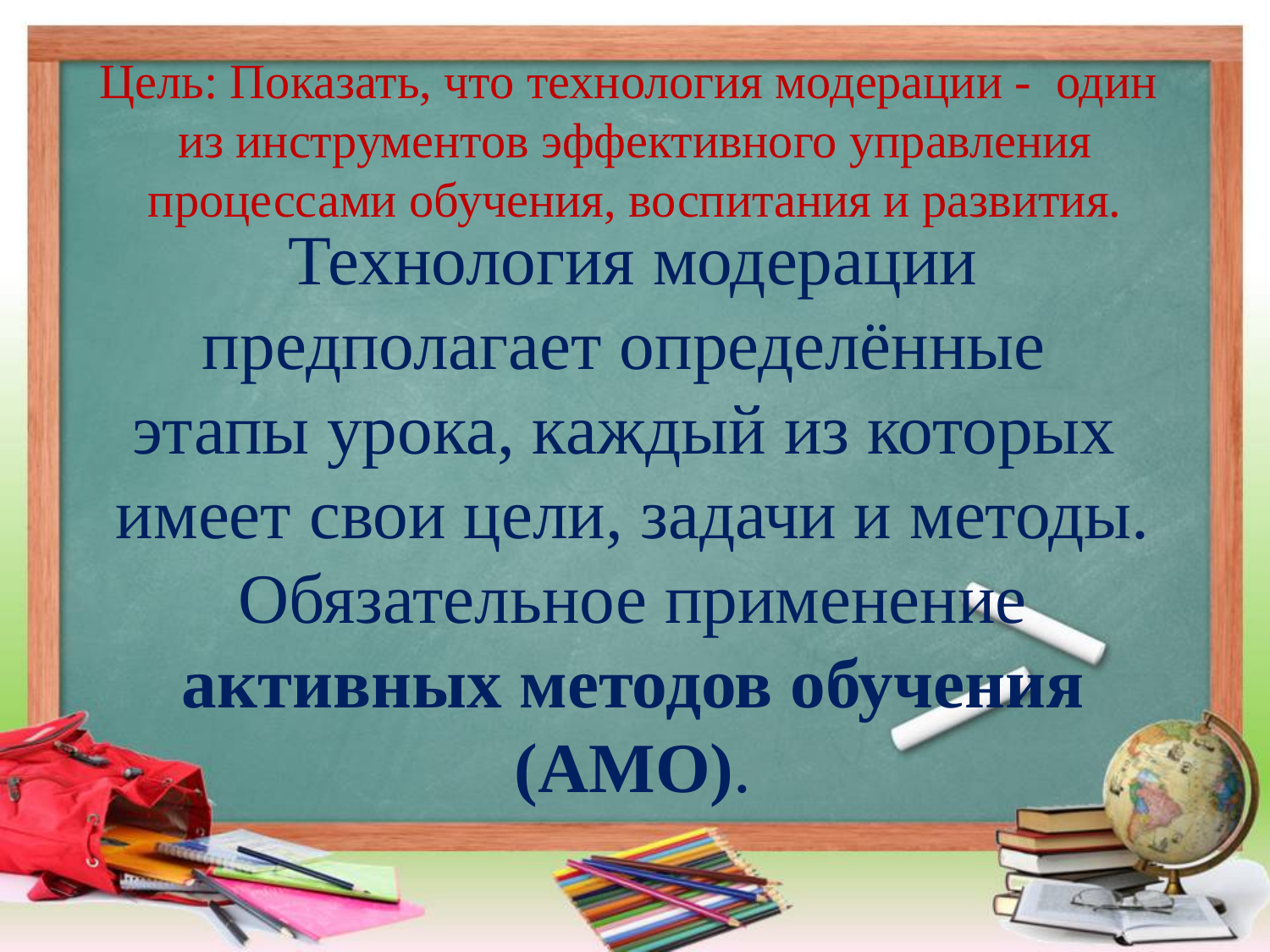

# Цель: Показать, что технология модерации -  один  из инструментов эффективного управления процессами обучения, воспитания и развития.
Технология модерации предполагает определённые
этапы урока, каждый из которых
имеет свои цели, задачи и методы. Обязательное применение активных методов обучения (АМО).